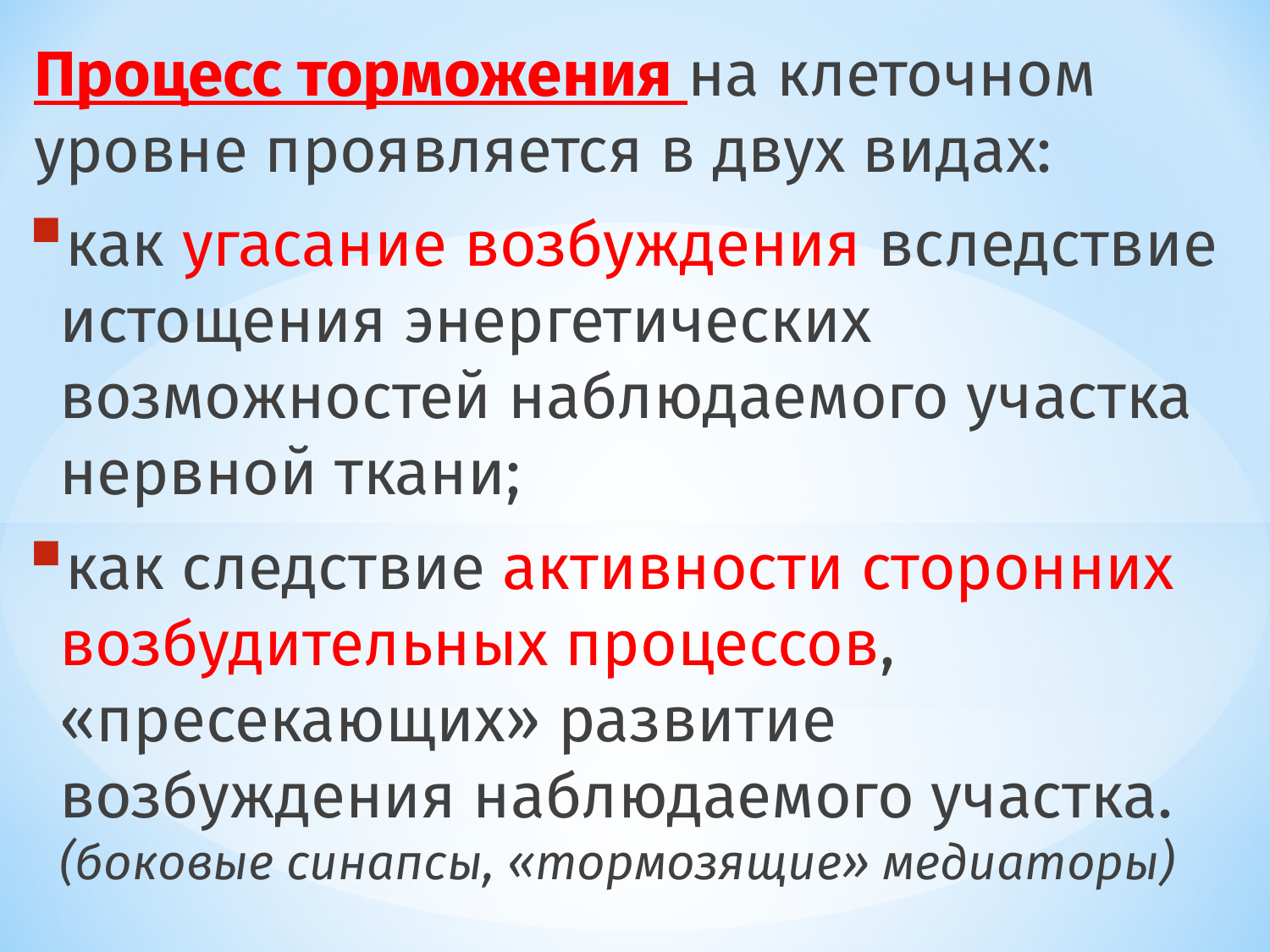

Процесс торможения на клеточном уровне проявляется в двух видах:
как угасание возбуждения вследствие истощения энергетических возможностей наблюдаемого участка нервной ткани;
как следствие активности сторонних возбудительных процессов, «пресекающих» развитие возбуждения наблюдаемого участка. (боковые синапсы, «тормозящие» медиаторы)